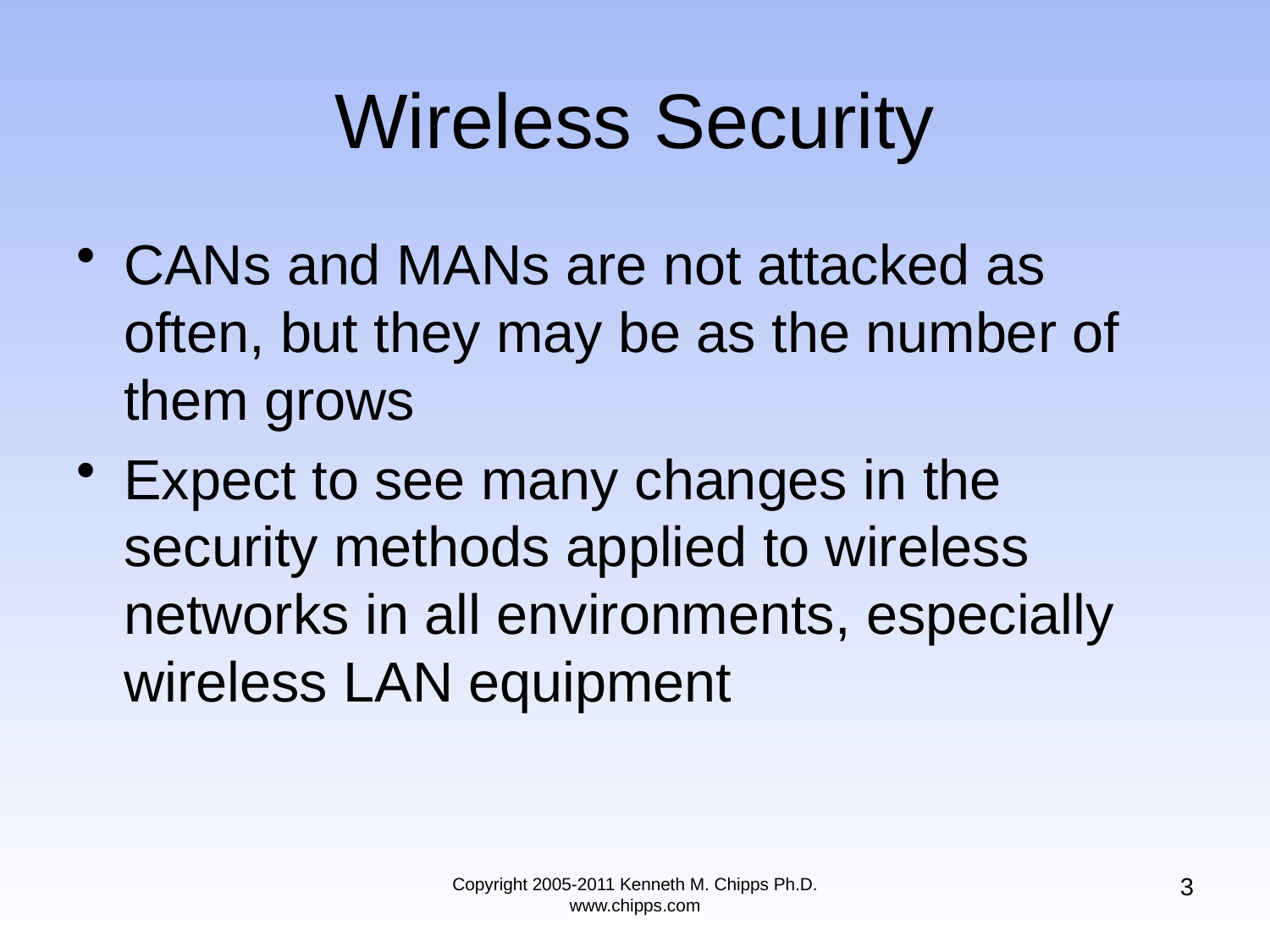

# Wireless Security
CANs and MANs are not attacked as often, but they may be as the number of them grows
Expect to see many changes in the security methods applied to wireless networks in all environments, especially wireless LAN equipment
3
Copyright 2005-2011 Kenneth M. Chipps Ph.D. www.chipps.com